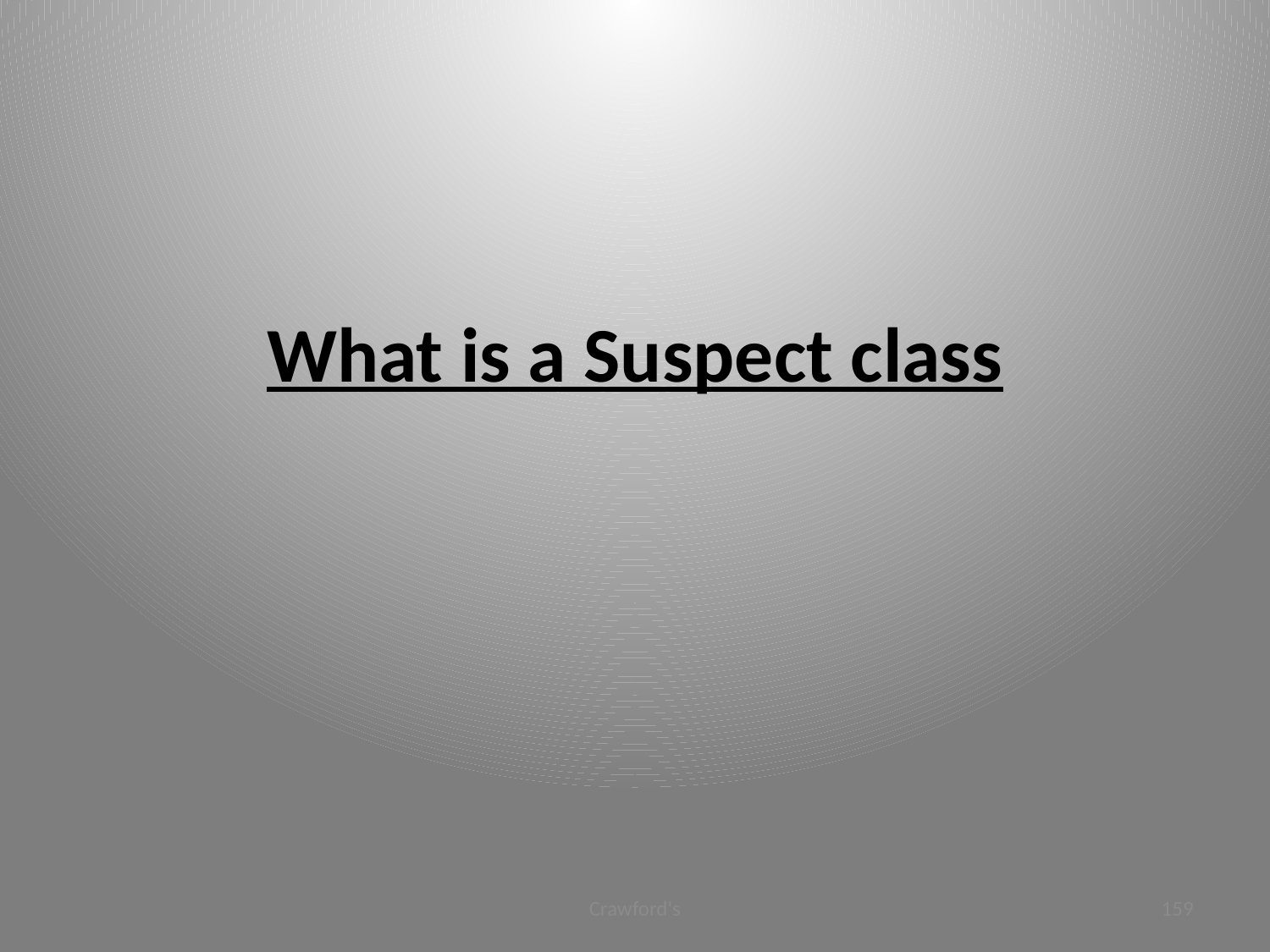

# What is a Suspect class

Crawford's
159